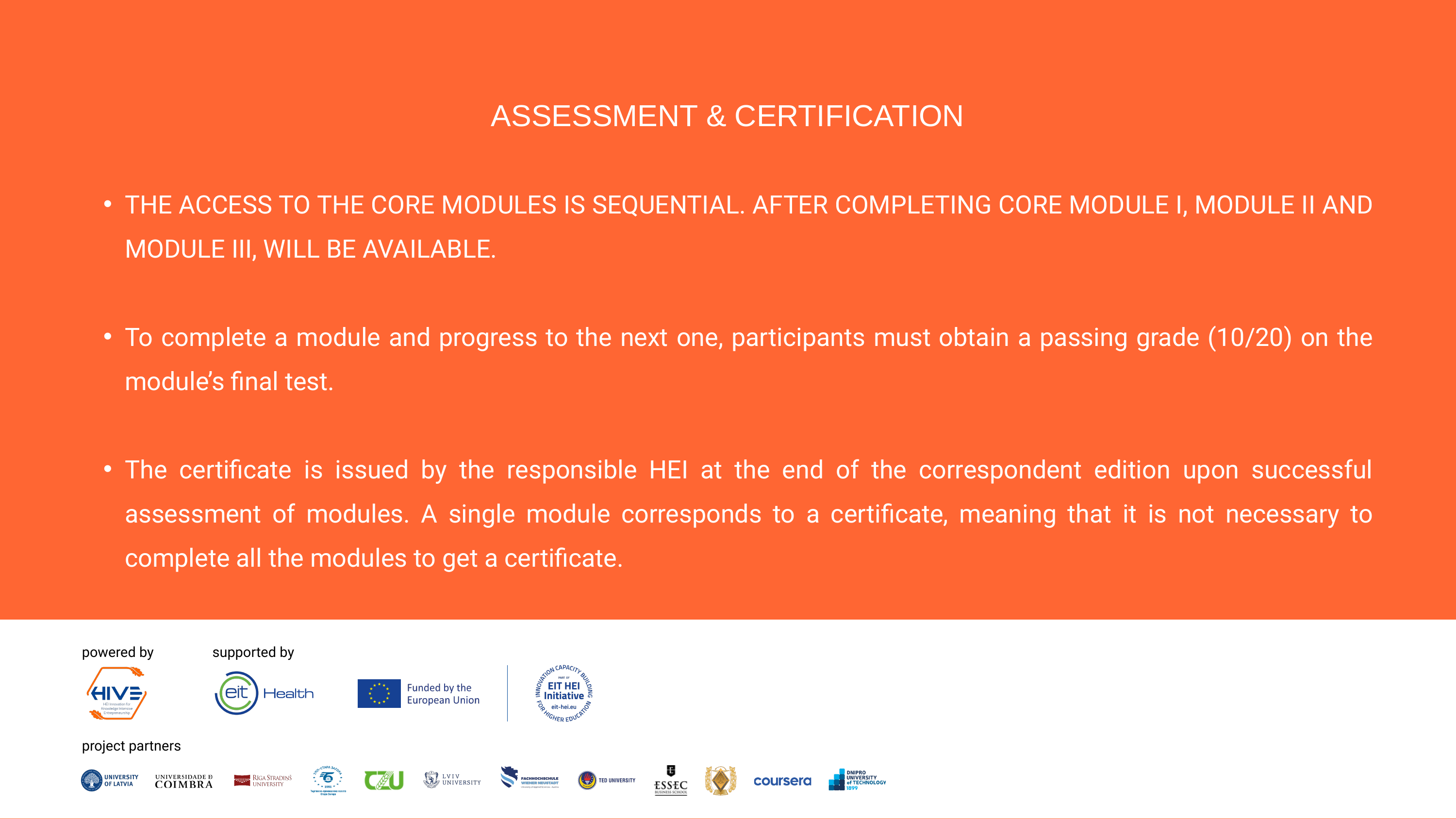

ASSESSMENT & CERTIFICATION
THE ACCESS TO THE CORE MODULES IS SEQUENTIAL. AFTER COMPLETING CORE MODULE I, MODULE II AND MODULE III, WILL BE AVAILABLE.

To complete a module and progress to the next one, participants must obtain a passing grade (10/20) on the module’s final test.

The certificate is issued by the responsible HEI at the end of the correspondent edition upon successful assessment of modules. A single module corresponds to a certificate, meaning that it is not necessary to complete all the modules to get a certificate.

powered by
supported by

project partners